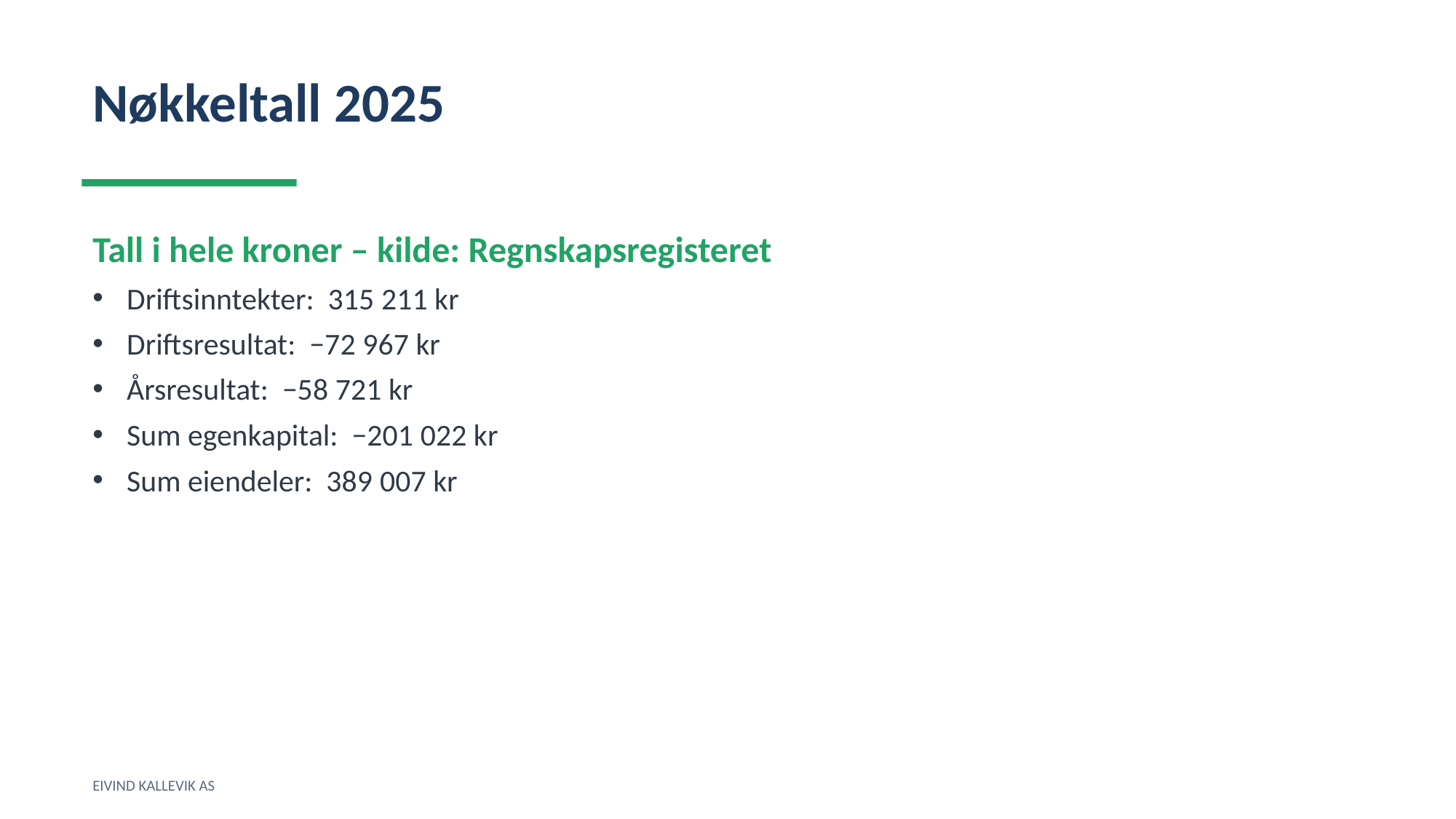

Nøkkeltall 2025

Tall i hele kroner – kilde: Regnskapsregisteret
Driftsinntekter:  315 211 kr
Driftsresultat:  −72 967 kr
Årsresultat:  −58 721 kr
Sum egenkapital:  −201 022 kr
Sum eiendeler:  389 007 kr
EIVIND KALLEVIK AS